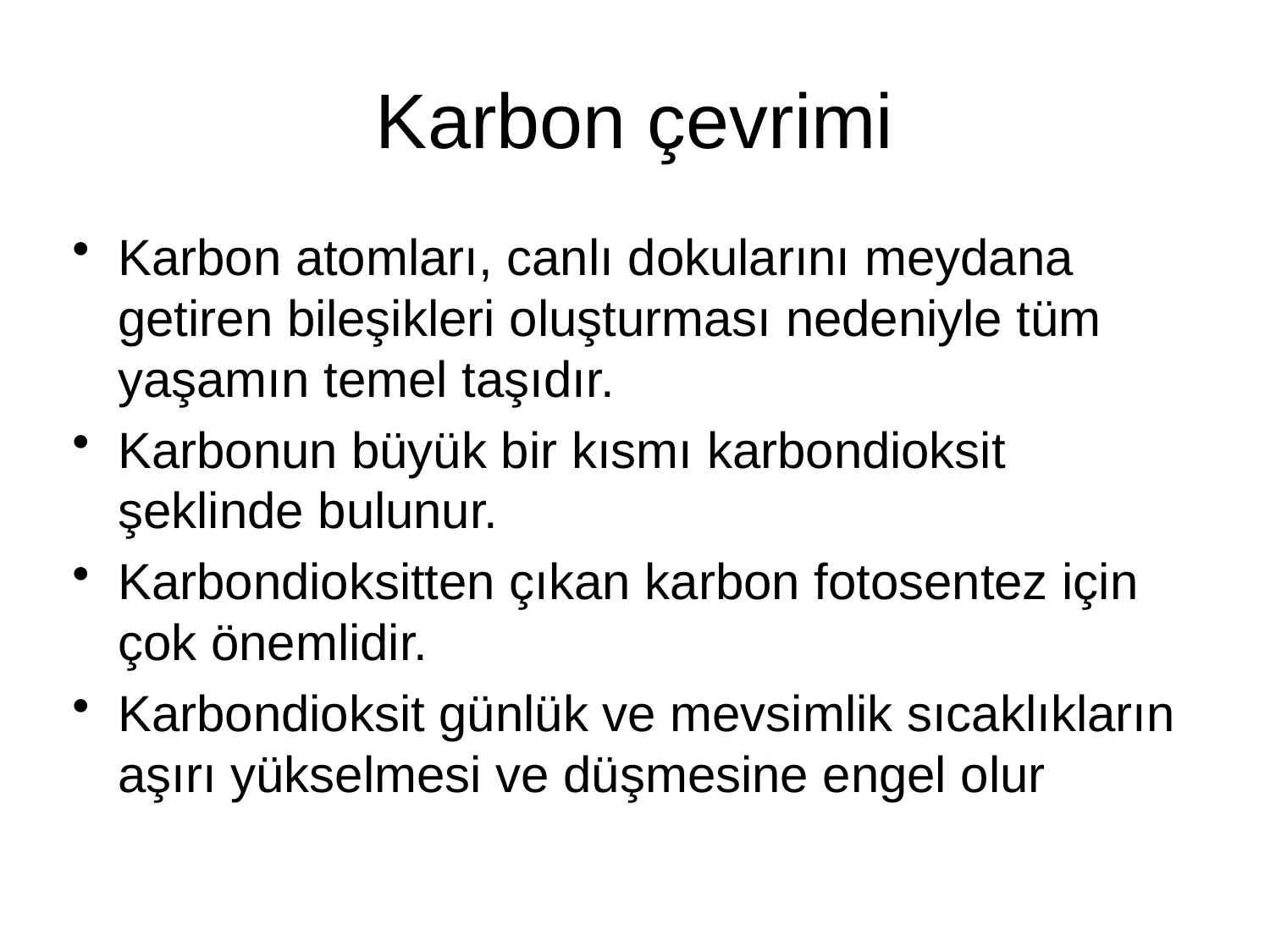

Karbon çevrimi
Karbon atomları, canlı dokularını meydana getiren bileşikleri oluşturması nedeniyle tüm yaşamın temel taşıdır.
Karbonun büyük bir kısmı karbondioksit şeklinde bulunur.
Karbondioksitten çıkan karbon fotosentez için çok önemlidir.
Karbondioksit günlük ve mevsimlik sıcaklıkların aşırı yükselmesi ve düşmesine engel olur